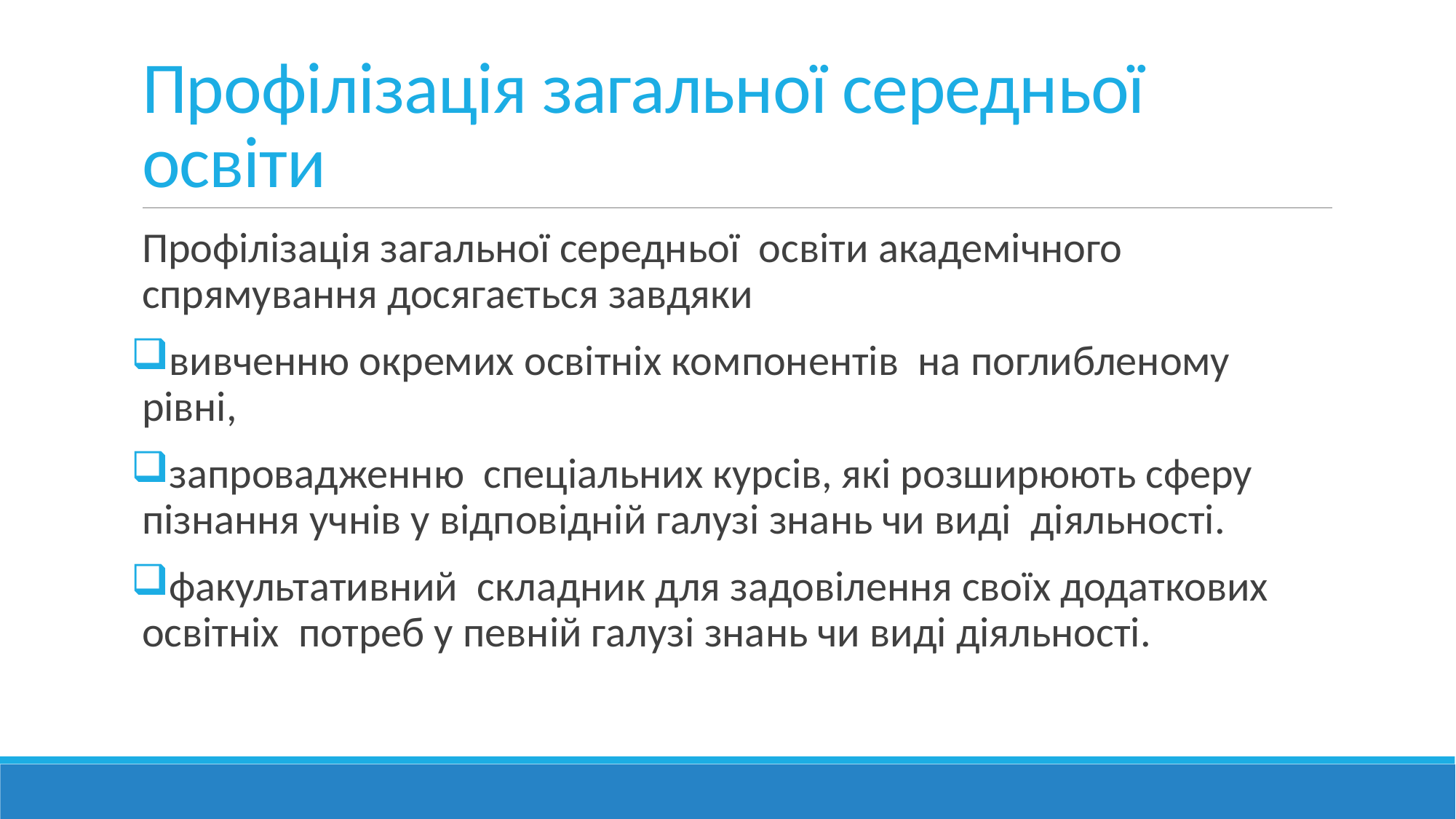

# Профілізація загальної середньої  освіти
Профілізація загальної середньої  освіти академічного спрямування досягається завдяки
вивченню окремих освітніх компонентів  на поглибленому рівні,
запровадженню  спеціальних курсів, які розширюють сферу пізнання учнів у відповідній галузі знань чи виді  діяльності.
факультативний  складник для задовілення своїх додаткових освітніх  потреб у певній галузі знань чи виді діяльності.